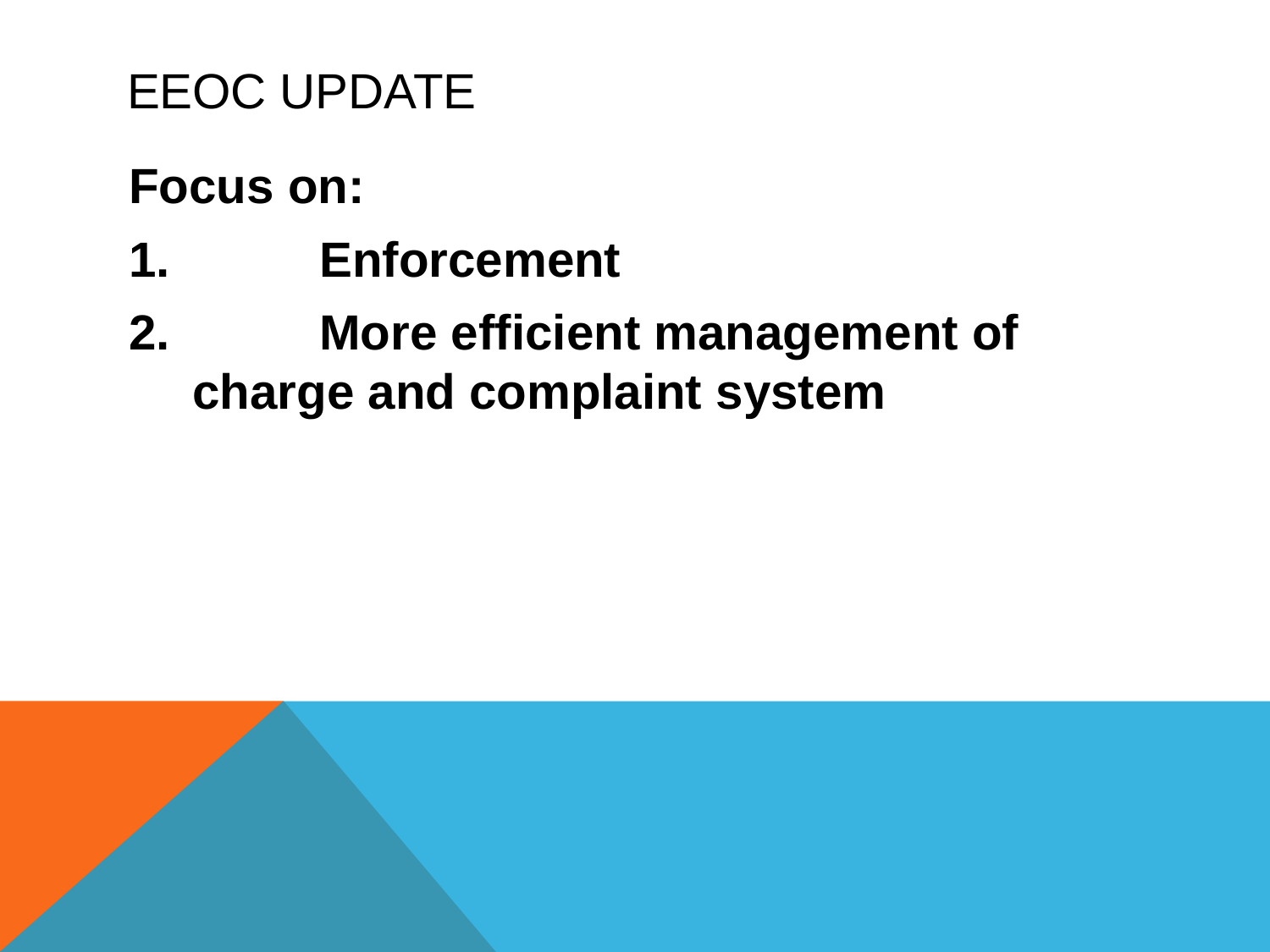

# EEOC Update
Focus on:
	Enforcement
	More efficient management of charge and complaint system